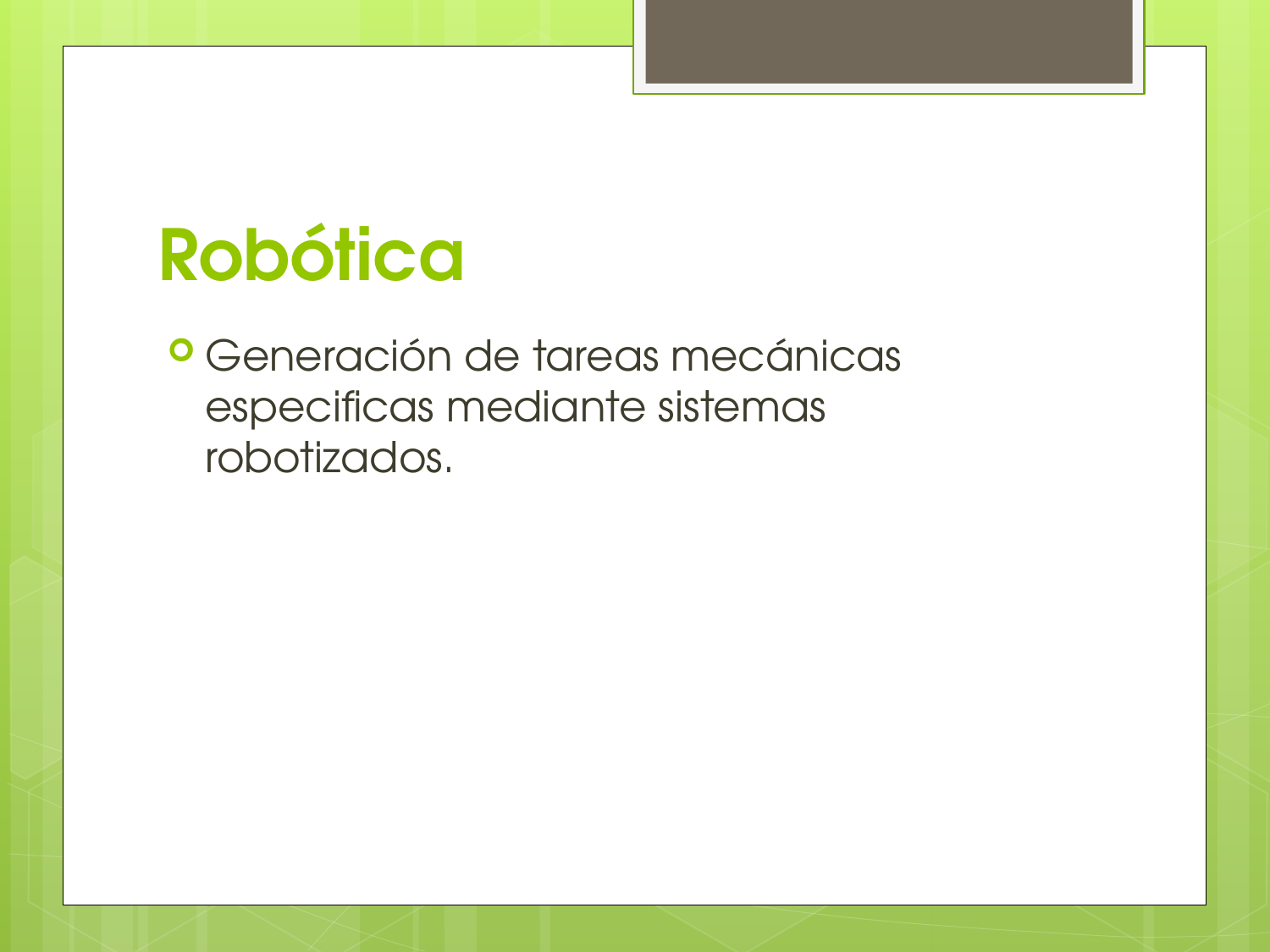

# Robótica
Generación de tareas mecánicas especificas mediante sistemas robotizados.